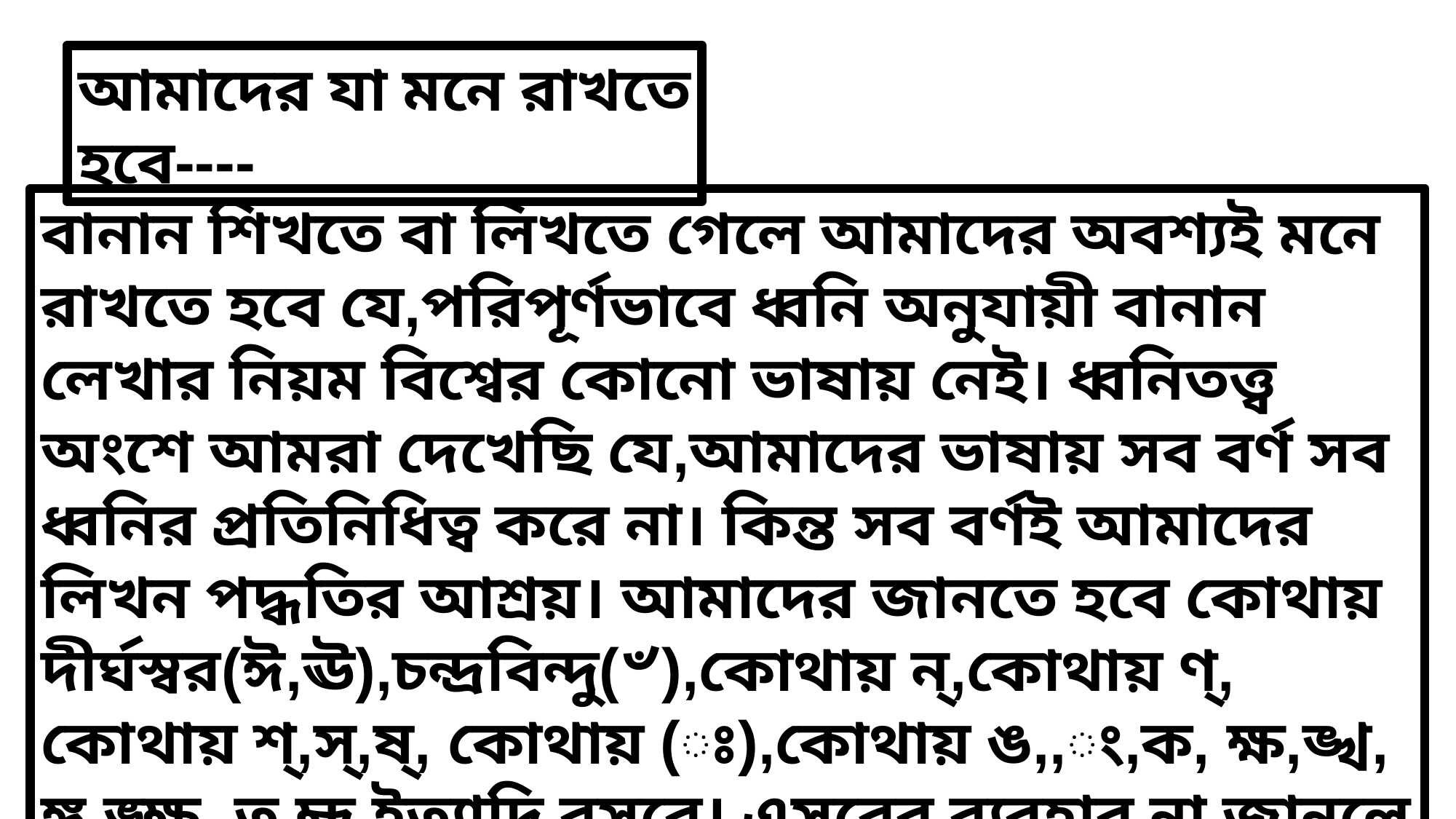

আমাদের যা মনে রাখতে হবে----
বানান শিখতে বা লিখতে গেলে আমাদের অবশ্যই মনে রাখতে হবে যে,পরিপূর্ণভাবে ধ্বনি অনুযায়ী বানান লেখার নিয়ম বিশ্বের কোনো ভাষায় নেই। ধ্বনিতত্ত্ব অংশে আমরা দেখেছি যে,আমাদের ভাষায় সব বর্ণ সব ধ্বনির প্রতিনিধিত্ব করে না। কিন্ত সব বর্ণই আমাদের লিখন পদ্ধতির আশ্রয়। আমাদের জানতে হবে কোথায় দীর্ঘস্বর(ঈ,ঊ),চন্দ্রবিন্দু(৺),কোথায় ন্,কোথায় ণ্, কোথায় শ্,স্,ষ্, কোথায় (ঃ),কোথায় ঙ,,ং,ক, ক্ষ,ঙ্খ, ঙ্গ,ঙ্ক্ষ, ত,হ্ম ইত্যাদি বসবে। এসবের ব্যবহার না জানলে বানান ভুল হবে।